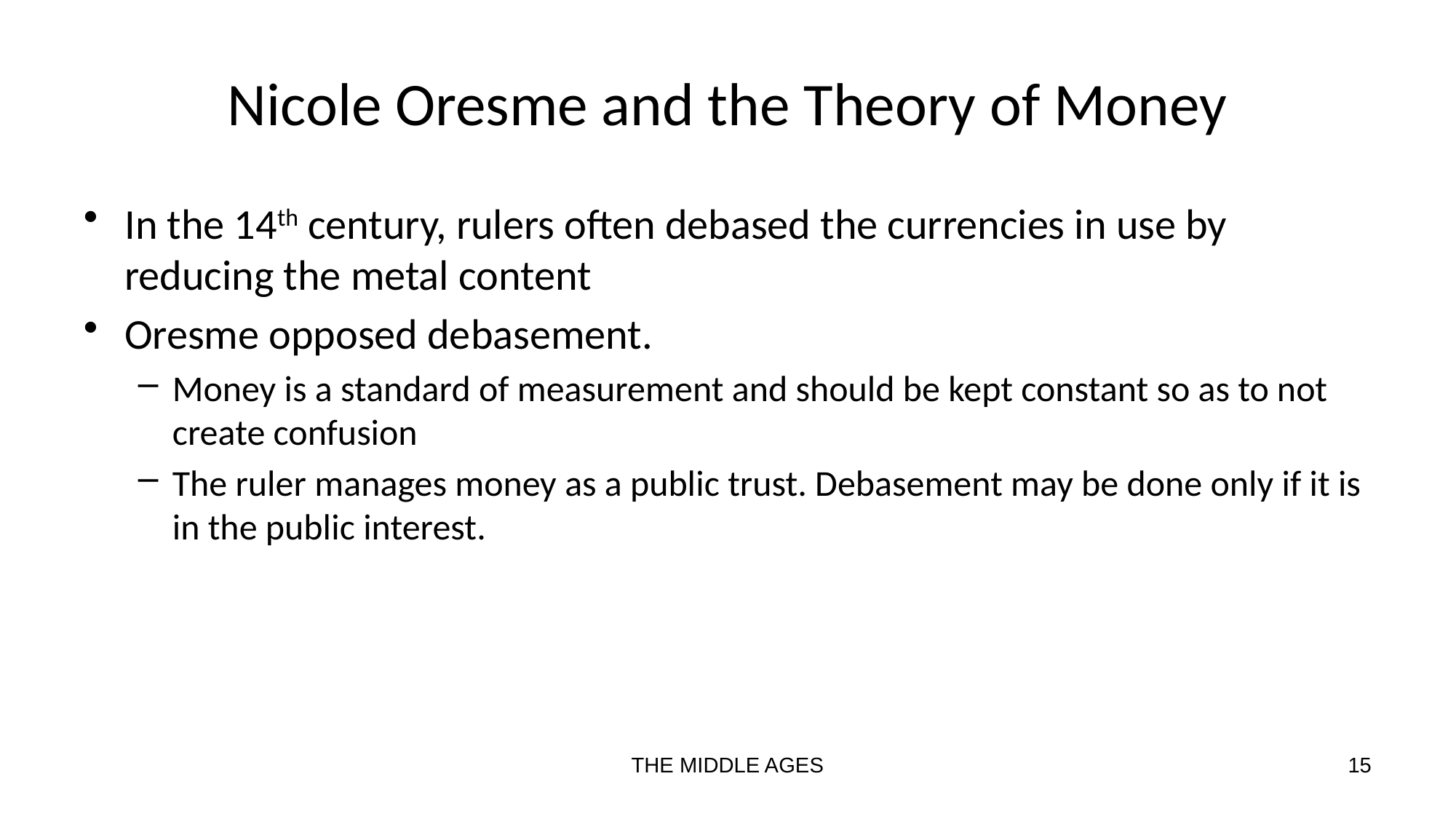

# Nicole Oresme and the Theory of Money
In the 14th century, rulers often debased the currencies in use by reducing the metal content
Oresme opposed debasement.
Money is a standard of measurement and should be kept constant so as to not create confusion
The ruler manages money as a public trust. Debasement may be done only if it is in the public interest.
THE MIDDLE AGES
15